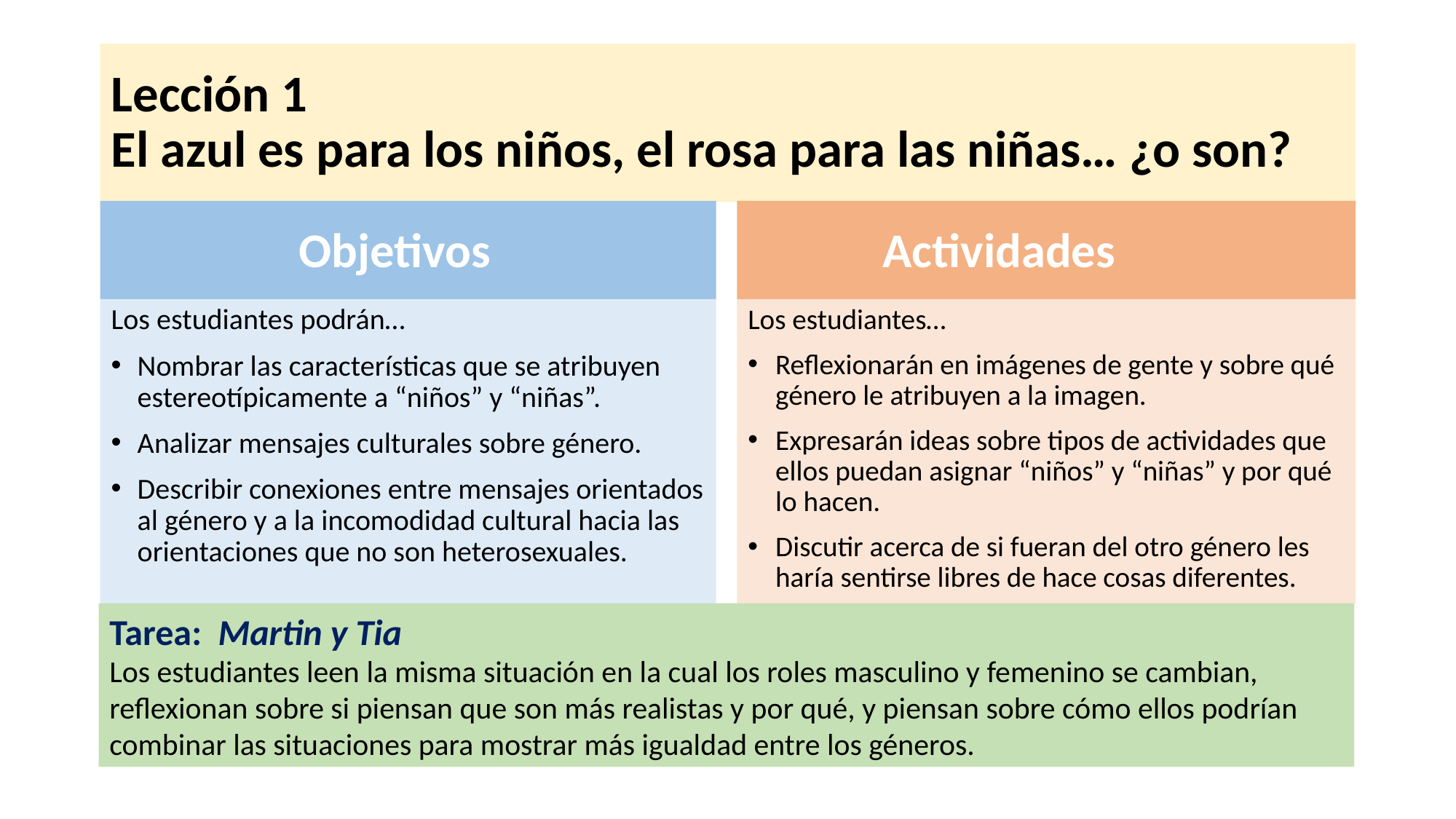

# Lección 1 El azul es para los niños, el rosa para las niñas… ¿o son?
Objetivos

Actividades

Los estudiantes podrán…
Nombrar las características que se atribuyen estereotípicamente a “niños” y “niñas”.
Analizar mensajes culturales sobre género.
Describir conexiones entre mensajes orientados al género y a la incomodidad cultural hacia las orientaciones que no son heterosexuales.
Los estudiantes…
Reflexionarán en imágenes de gente y sobre qué género le atribuyen a la imagen.
Expresarán ideas sobre tipos de actividades que ellos puedan asignar “niños” y “niñas” y por qué lo hacen.
Discutir acerca de si fueran del otro género les haría sentirse libres de hace cosas diferentes.

Tarea:  Martin y Tia
Los estudiantes leen la misma situación en la cual los roles masculino y femenino se cambian, reflexionan sobre si piensan que son más realistas y por qué, y piensan sobre cómo ellos podrían combinar las situaciones para mostrar más igualdad entre los géneros.